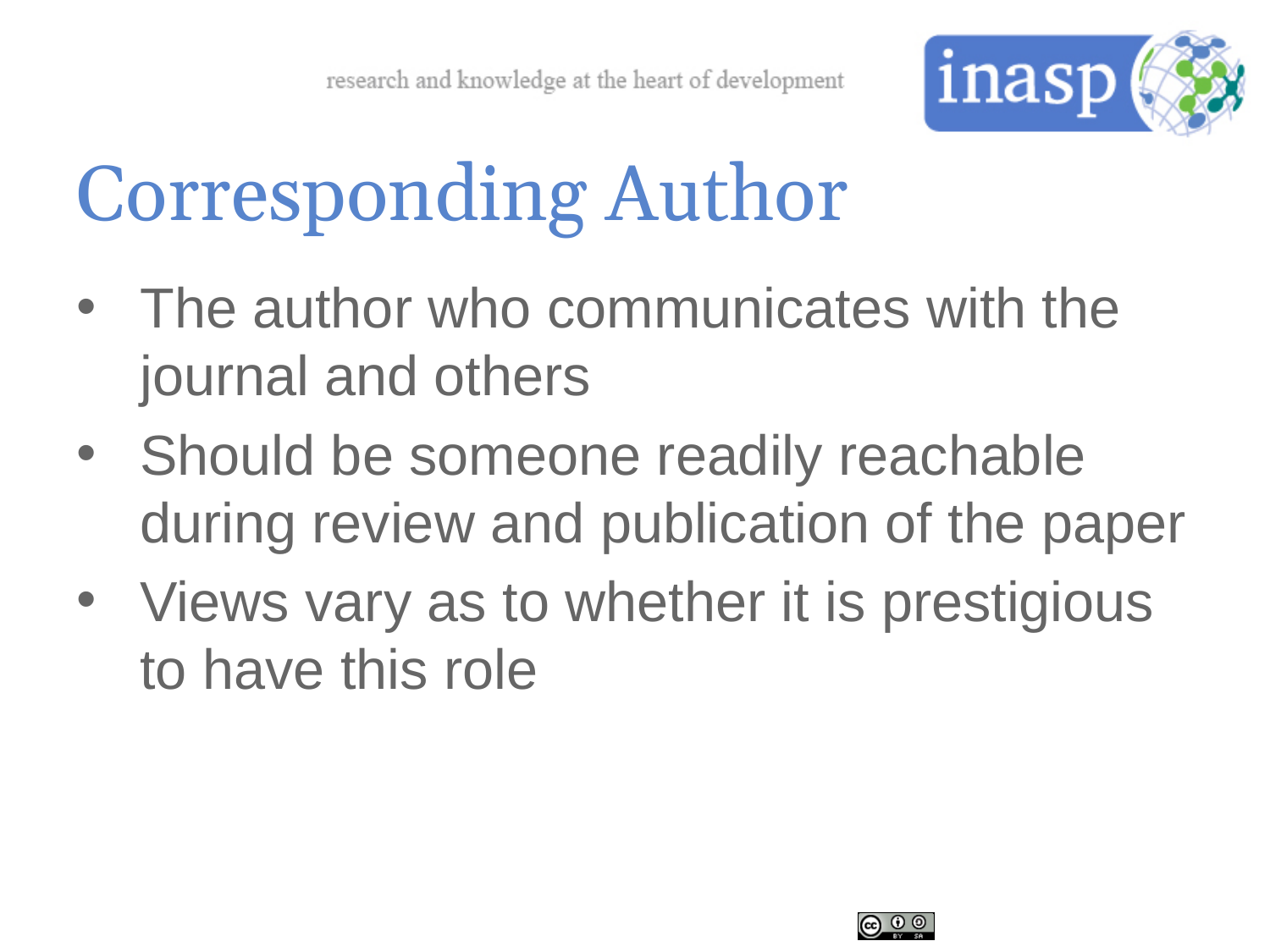

# Corresponding Author
The author who communicates with the journal and others
Should be someone readily reachable during review and publication of the paper
Views vary as to whether it is prestigious to have this role